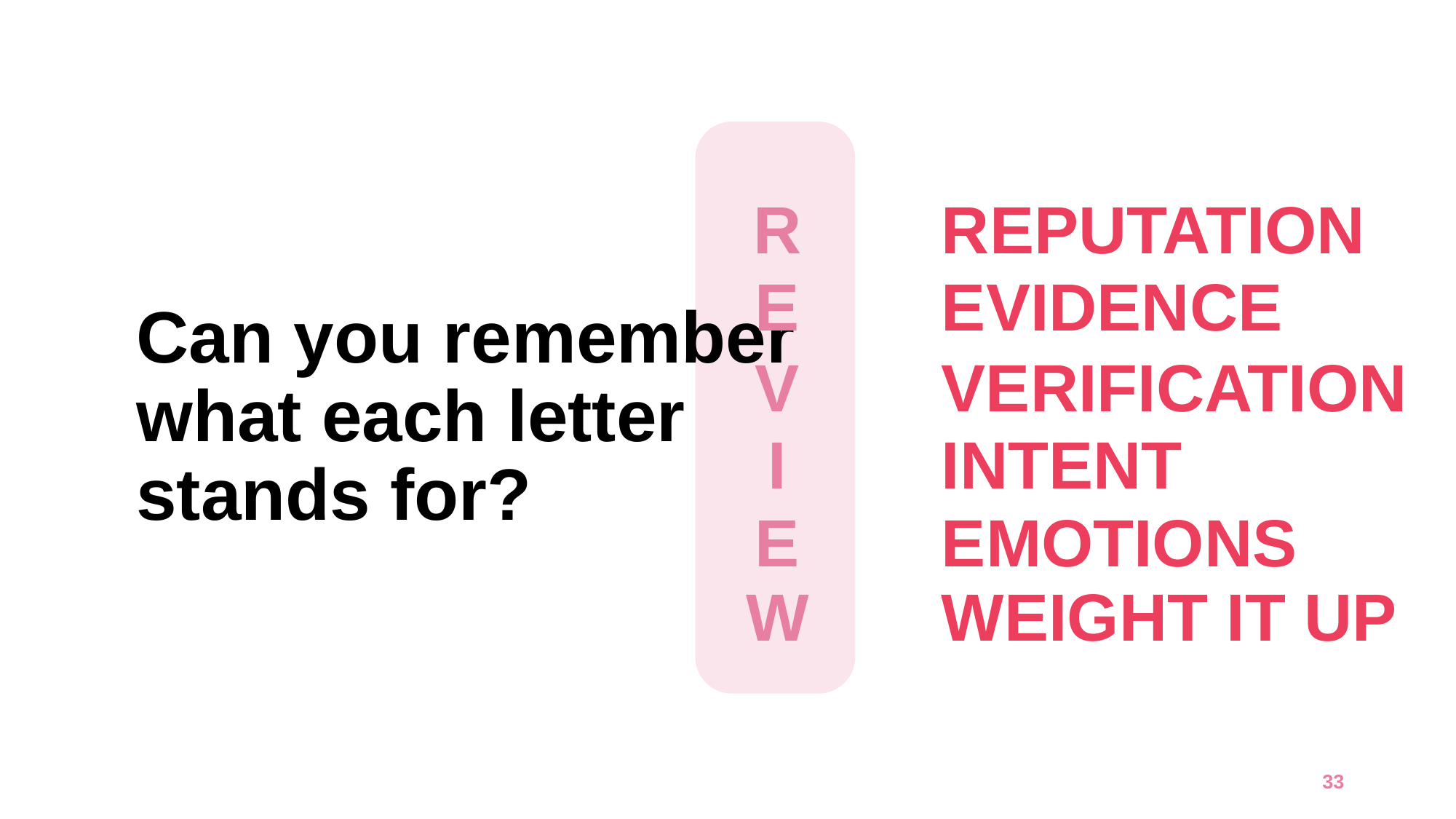

R
REPUTATION
E
EVIDENCE
Can you remember
what each letter
stands for?
V
VERIFICATION
I
INTENT
E
EMOTIONS
W
WEIGHT IT UP
33